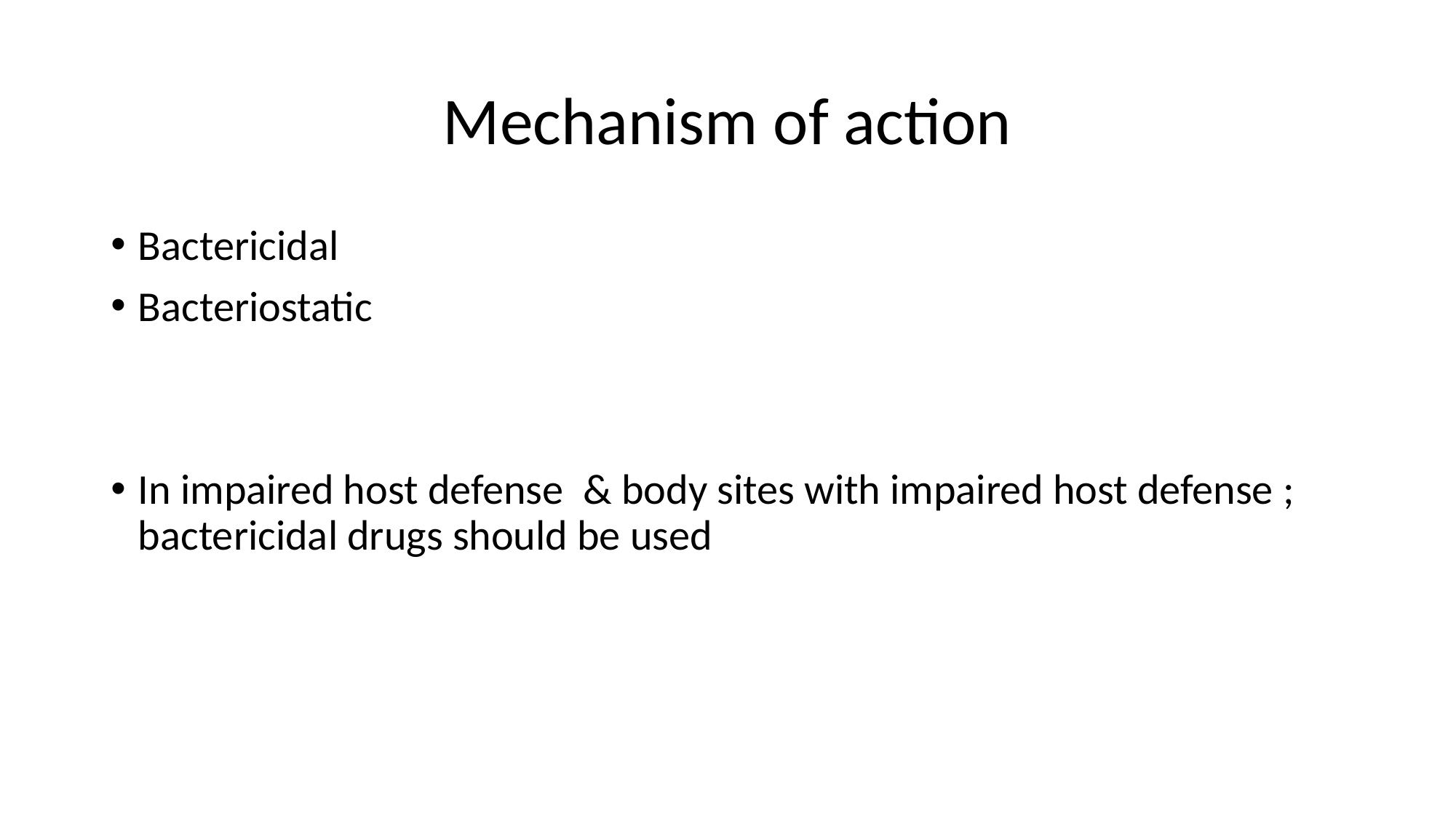

# Mechanism of action
Bactericidal
Bacteriostatic

In impaired host defense  & body sites with impaired host defense ; bactericidal drugs should be used